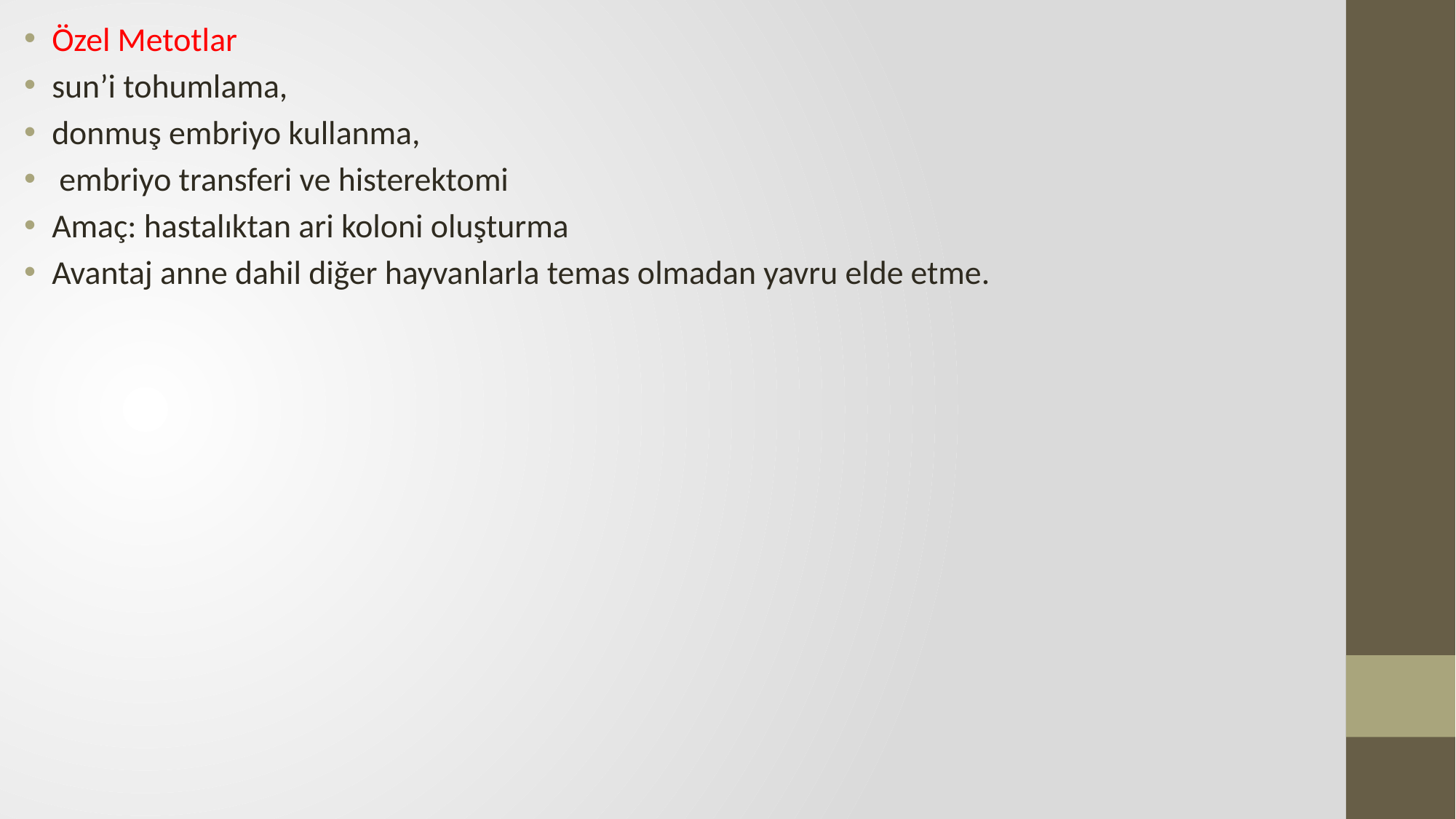

Özel Metotlar
sun’i tohumlama,
donmuş embriyo kullanma,
 embriyo transferi ve histerektomi
Amaç: hastalıktan ari koloni oluşturma
Avantaj anne dahil diğer hayvanlarla temas olmadan yavru elde etme.